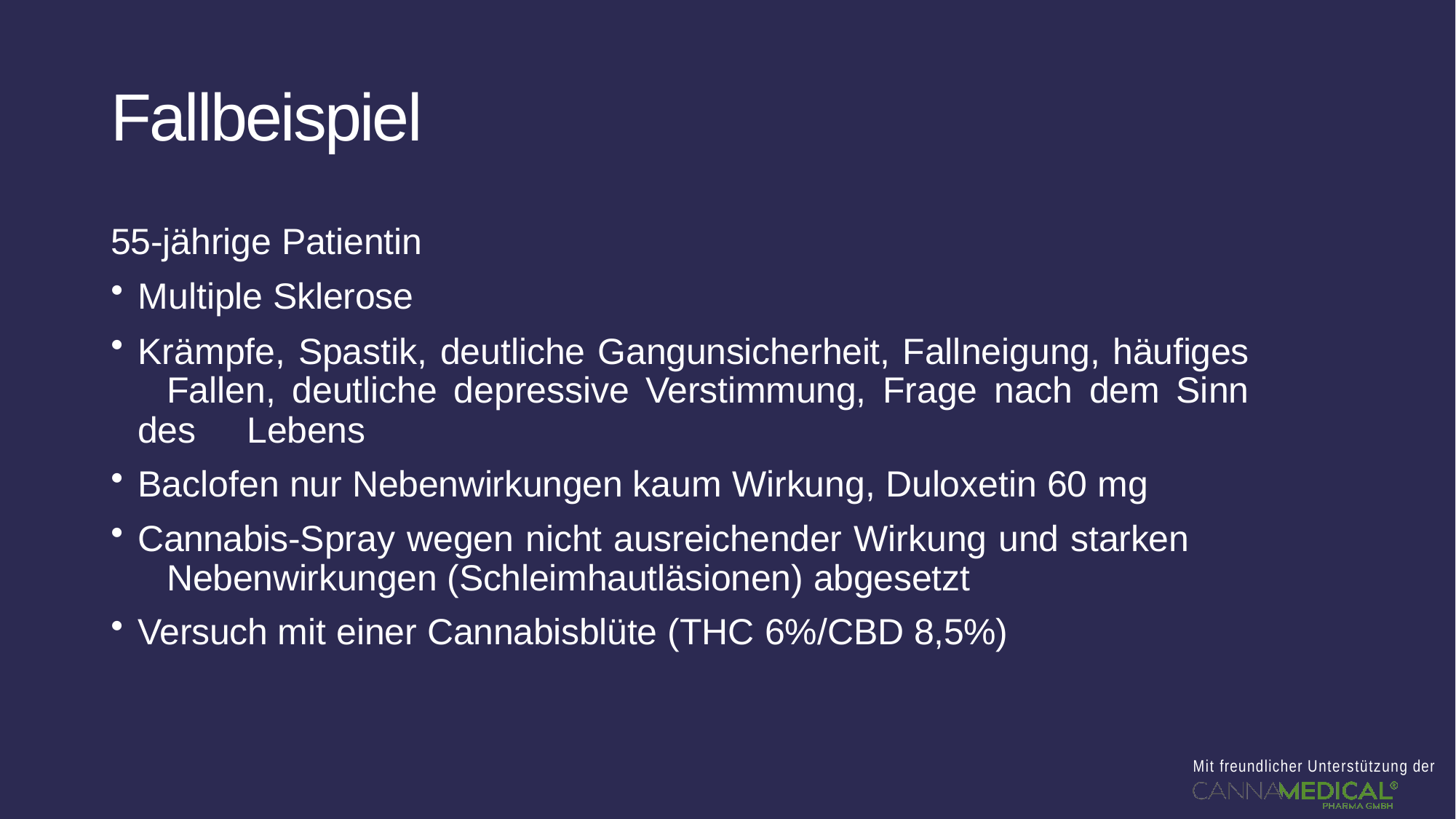

# Fallbeispiel
55-jährige Patientin
Multiple Sklerose
Krämpfe, Spastik, deutliche Gangunsicherheit, Fallneigung, häufiges 	Fallen, deutliche depressive Verstimmung, Frage nach dem Sinn des 	Lebens
Baclofen nur Nebenwirkungen kaum Wirkung, Duloxetin 60 mg
Cannabis-Spray wegen nicht ausreichender Wirkung und starken 	Nebenwirkungen (Schleimhautläsionen) abgesetzt
Versuch mit einer Cannabisblüte (THC 6%/CBD 8,5%)
Mit freundlicher Unterstützung der